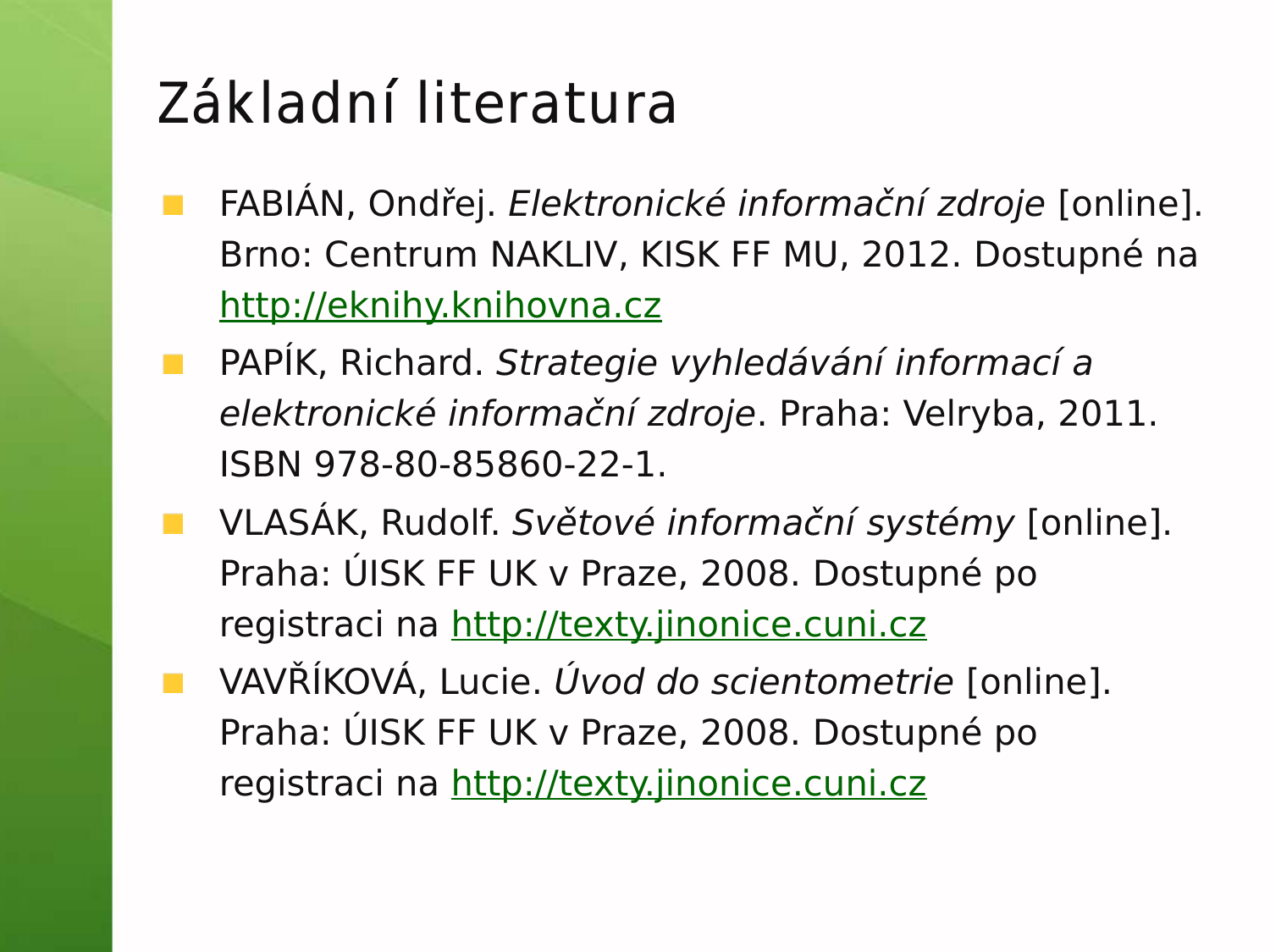

# Základní literatura
FABIÁN, Ondřej. Elektronické informační zdroje [online]. Brno: Centrum NAKLIV, KISK FF MU, 2012. Dostupné na http://eknihy.knihovna.cz
PAPÍK, Richard. Strategie vyhledávání informací a elektronické informační zdroje. Praha: Velryba, 2011. ISBN 978-80-85860-22-1.
VLASÁK, Rudolf. Světové informační systémy [online]. Praha: ÚISK FF UK v Praze, 2008. Dostupné po registraci na http://texty.jinonice.cuni.cz
VAVŘÍKOVÁ, Lucie. Úvod do scientometrie [online]. Praha: ÚISK FF UK v Praze, 2008. Dostupné po registraci na http://texty.jinonice.cuni.cz